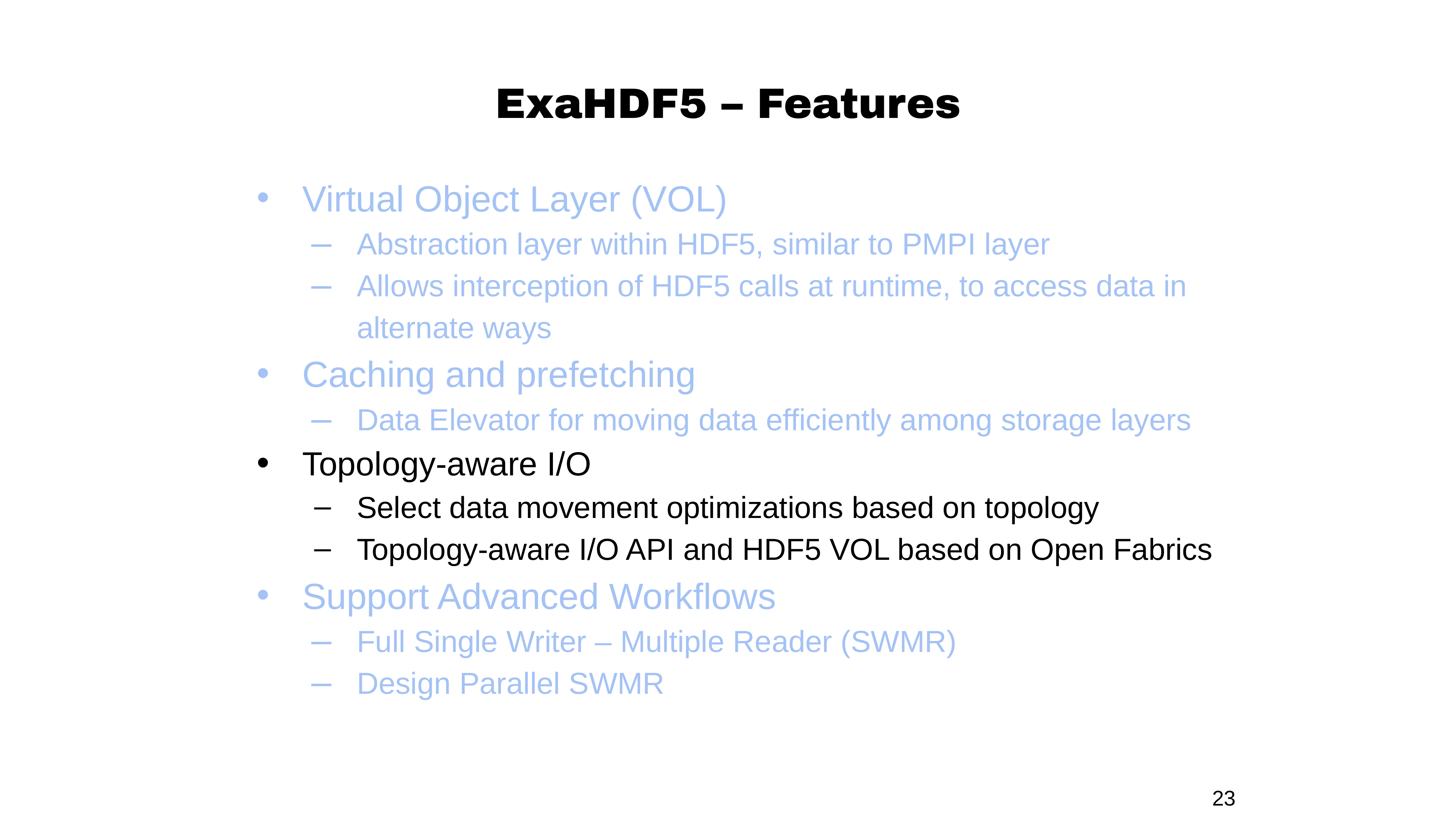

# ExaHDF5 – Features
Virtual Object Layer (VOL)
Abstraction layer within HDF5, similar to PMPI layer
Allows interception of HDF5 calls at runtime, to access data in alternate ways
Caching and prefetching
Data Elevator for moving data efficiently among storage layers
Topology-aware I/O
Select data movement optimizations based on topology
Topology-aware I/O API and HDF5 VOL based on Open Fabrics
Support Advanced Workflows
Full Single Writer – Multiple Reader (SWMR)
Design Parallel SWMR
23